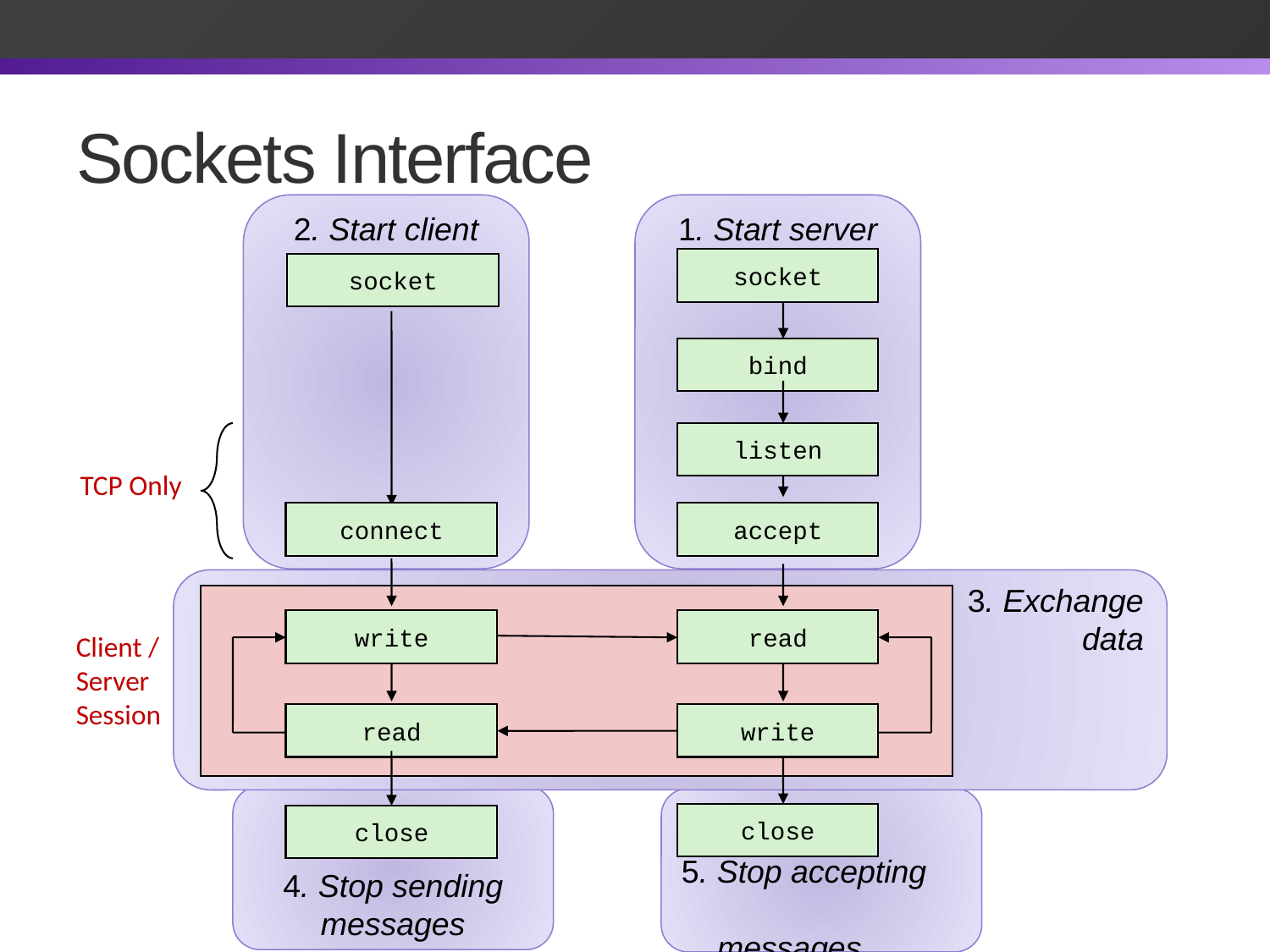

# Sockets Interface
2. Start client
1. Start server
socket
socket

bind

listen

TCP Only
connect
accept

write
read

read
write

3. Exchange
data

Client / Server
Session

close
close
4. Stop sending messages

5. Stop accepting
    messages